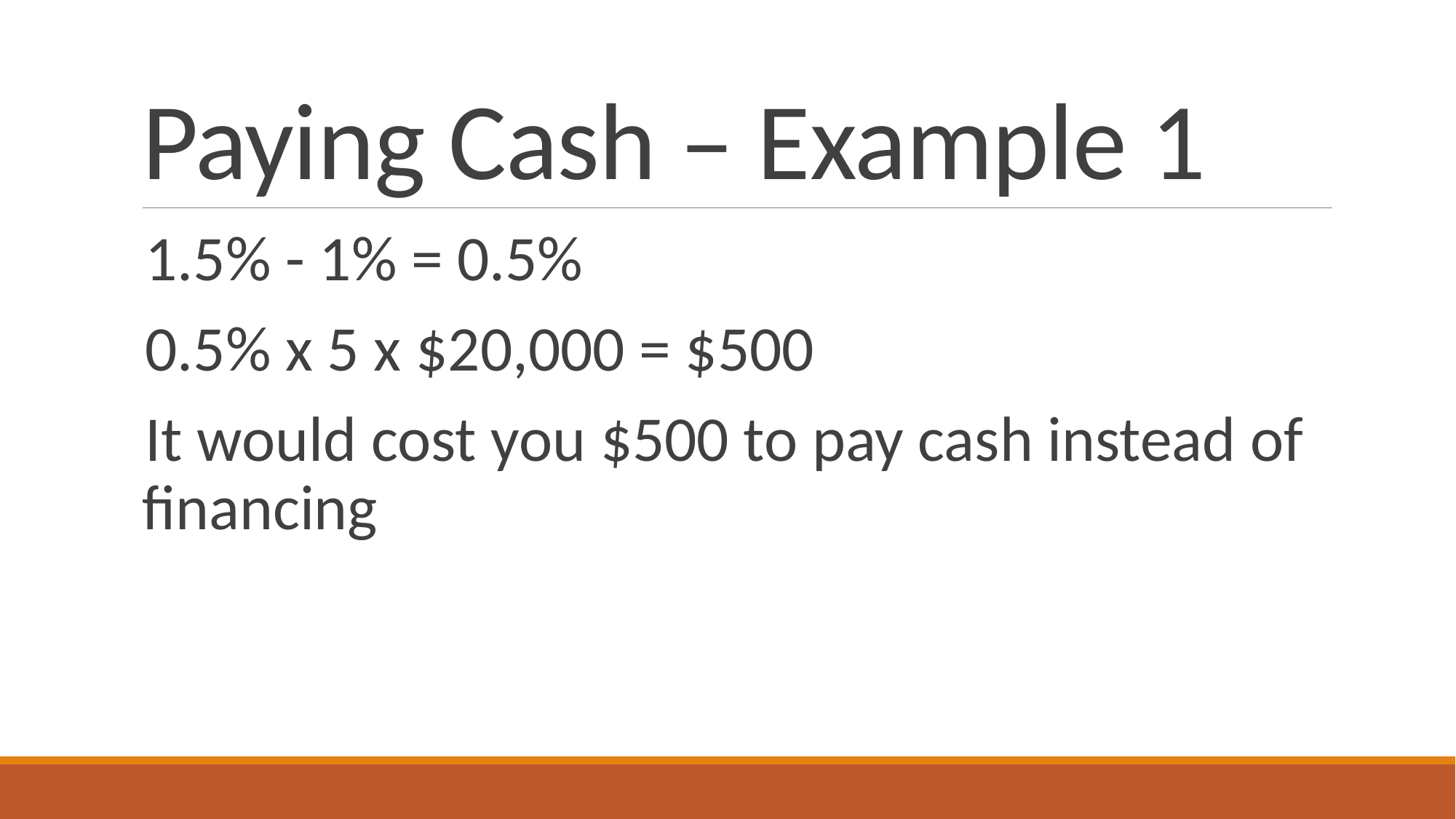

# Paying Cash – Example 1
1.5% - 1% = 0.5%
0.5% x 5 x $20,000 = $500
It would cost you $500 to pay cash instead of financing